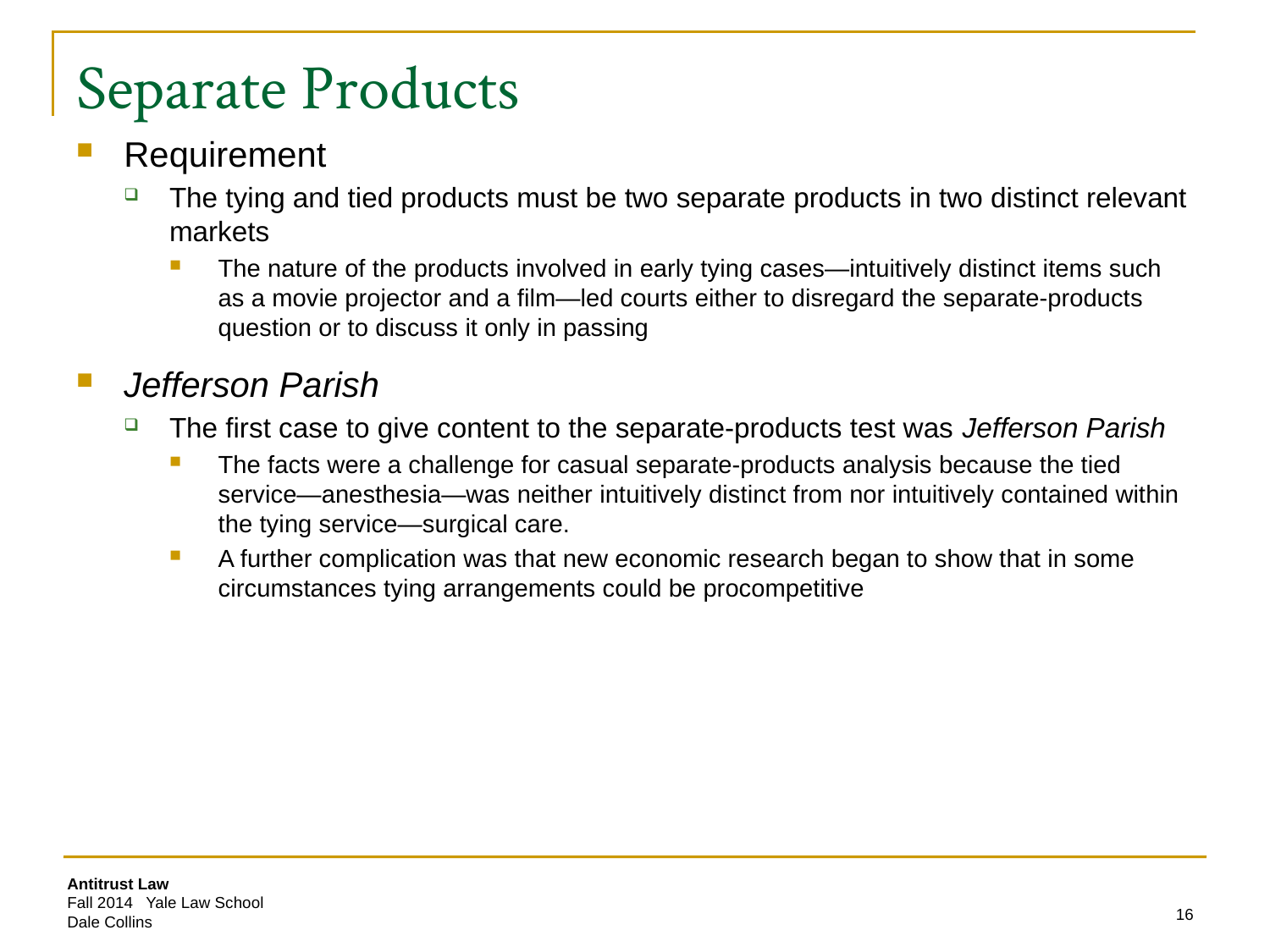

# Separate Products
Requirement
The tying and tied products must be two separate products in two distinct relevant markets
The nature of the products involved in early tying cases—intuitively distinct items such as a movie projector and a film—led courts either to disregard the separate-products question or to discuss it only in passing
Jefferson Parish
The first case to give content to the separate-products test was Jefferson Parish
The facts were a challenge for casual separate-products analysis because the tied service—anesthesia—was neither intuitively distinct from nor intuitively contained within the tying service—surgical care.
A further complication was that new economic research began to show that in some circumstances tying arrangements could be procompetitive

16